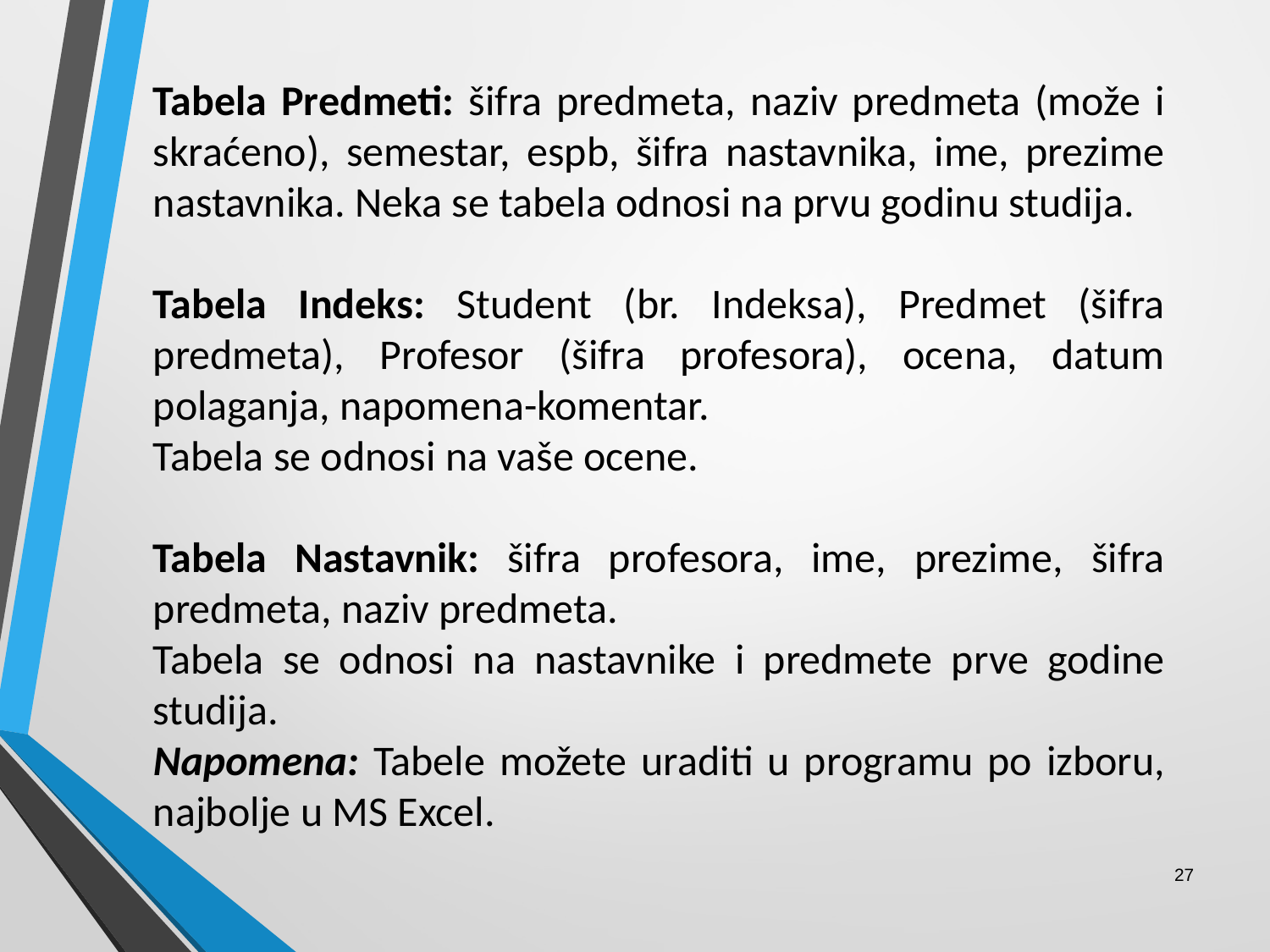

Tabela Predmeti: šifra predmeta, naziv predmeta (može i skraćeno), semestar, espb, šifra nastavnika, ime, prezime nastavnika. Neka se tabela odnosi na prvu godinu studija.

Tabela Indeks: Student (br. Indeksa), Predmet (šifra predmeta), Profesor (šifra profesora), ocena, datum polaganja, napomena-komentar.
Tabela se odnosi na vaše ocene.

Tabela Nastavnik: šifra profesora, ime, prezime, šifra predmeta, naziv predmeta.
Tabela se odnosi na nastavnike i predmete prve godine studija.
Napomena: Tabele možete uraditi u programu po izboru, najbolje u MS Excel.
27